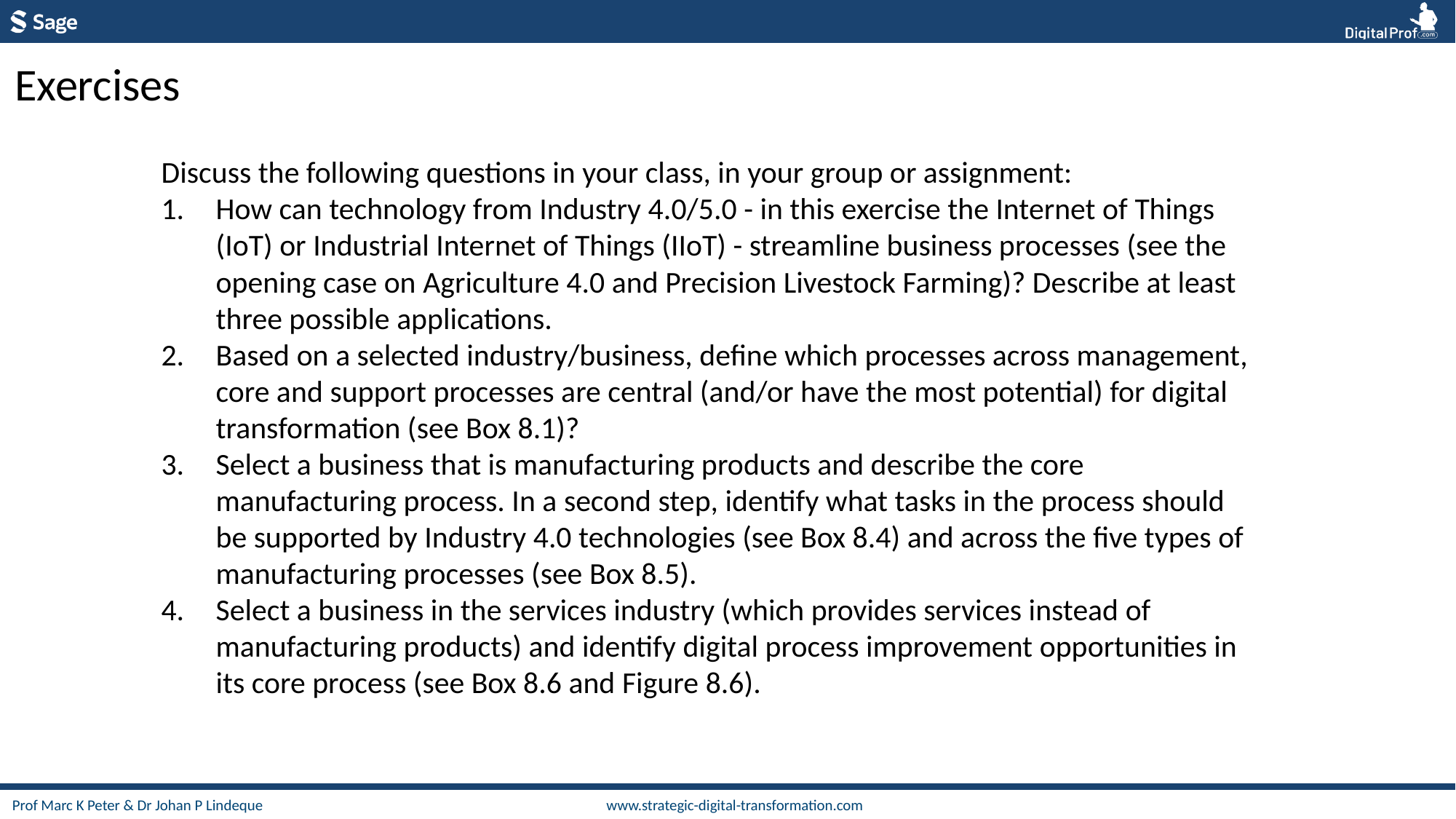

Exercises
Discuss the following questions in your class, in your group or assignment:
How can technology from Industry 4.0/5.0 - in this exercise the Internet of Things (IoT) or Industrial Internet of Things (IIoT) - streamline business processes (see the opening case on Agriculture 4.0 and Precision Livestock Farming)? Describe at least three possible applications.
Based on a selected industry/business, define which processes across management, core and support processes are central (and/or have the most potential) for digital transformation (see Box 8.1)?
Select a business that is manufacturing products and describe the core manufacturing process. In a second step, identify what tasks in the process should be supported by Industry 4.0 technologies (see Box 8.4) and across the five types of manufacturing processes (see Box 8.5).
Select a business in the services industry (which provides services instead of manufacturing products) and identify digital process improvement opportunities in its core process (see Box 8.6 and Figure 8.6).